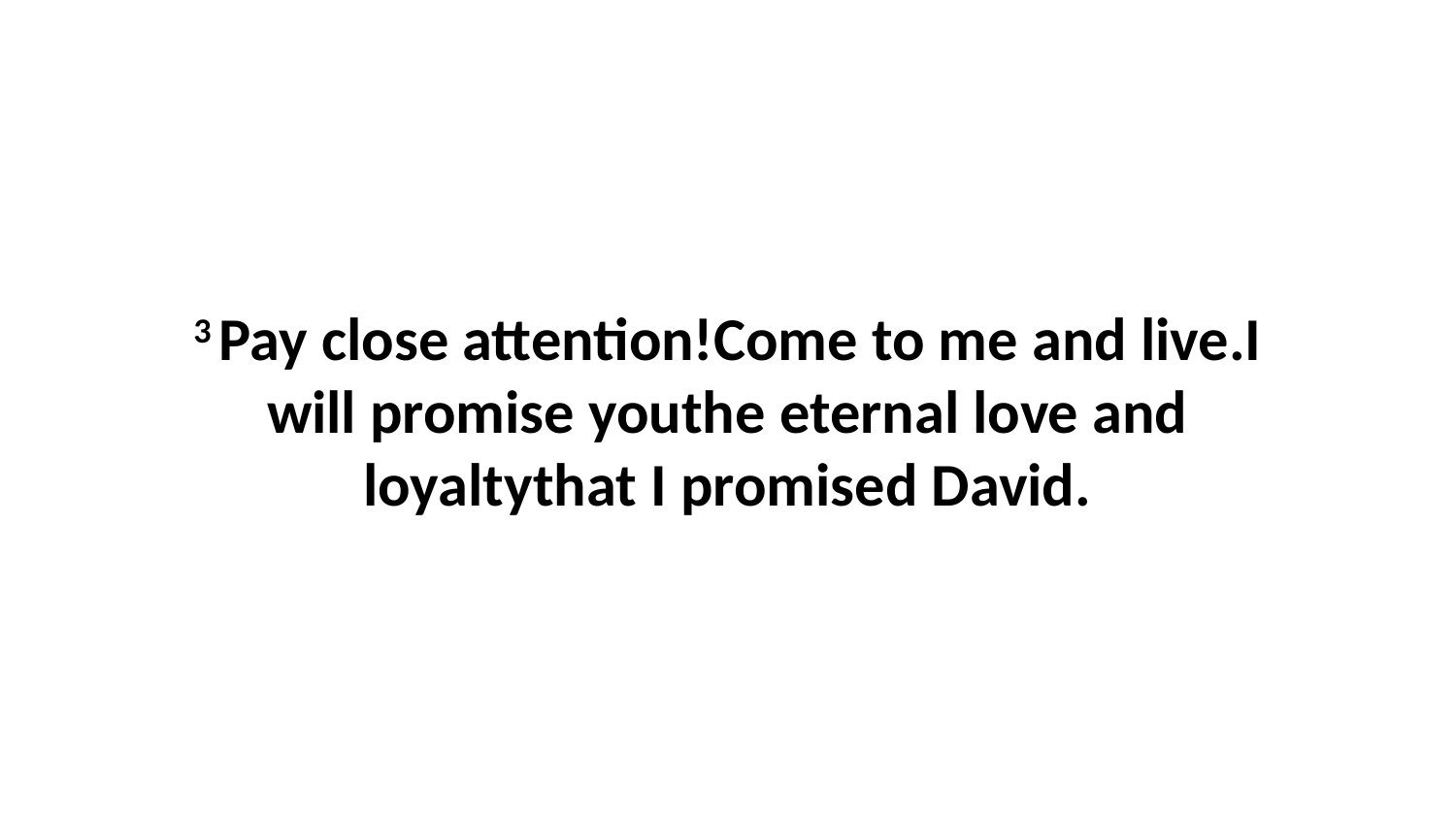

3 Pay close attention!Come to me and live.I will promise youthe eternal love and loyaltythat I promised David.